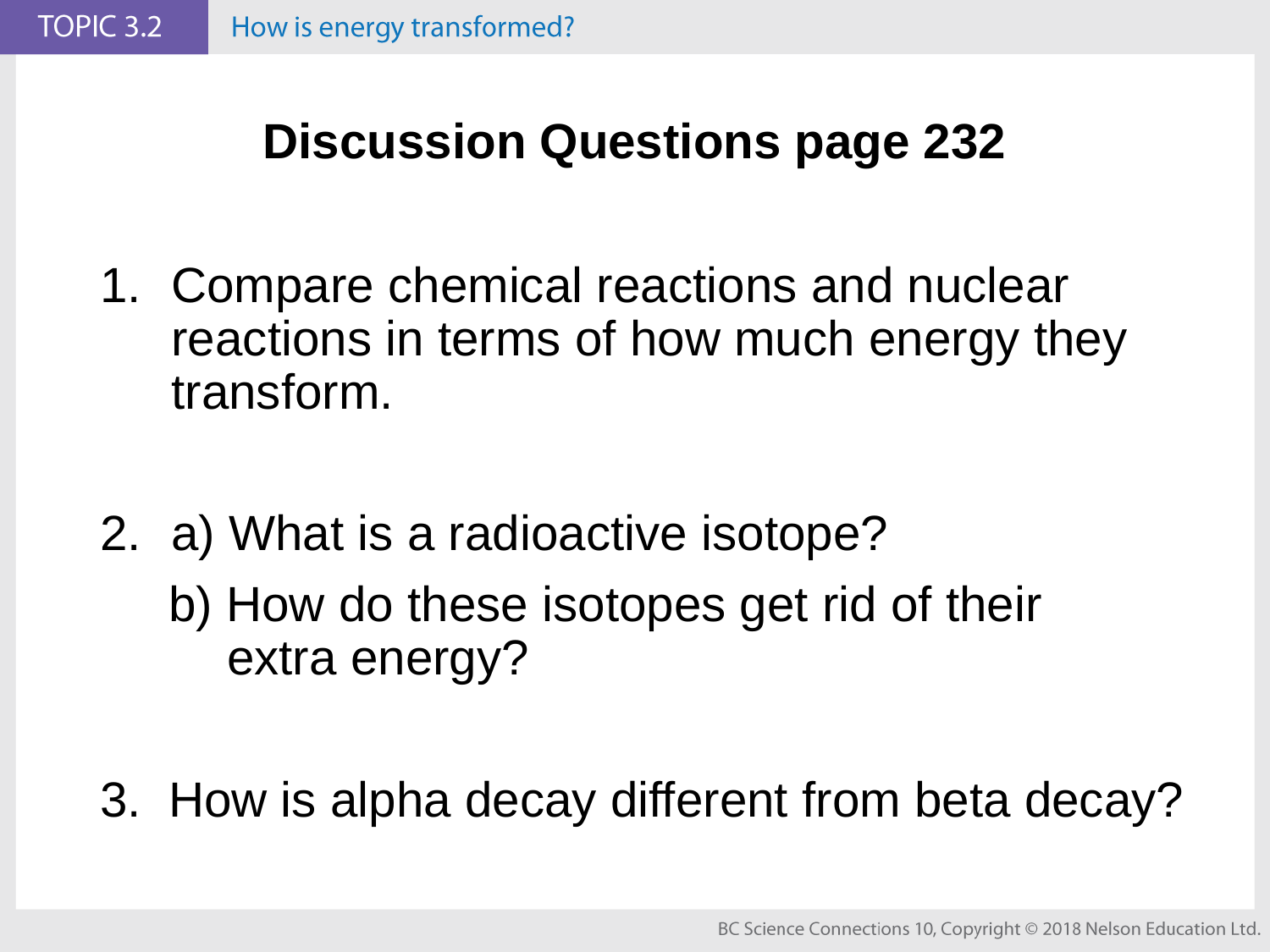

# Discussion Questions page 232
Compare chemical reactions and nuclear reactions in terms of how much energy they transform.

a) What is a radioactive isotope?
     b) How do these isotopes get rid of their
	extra energy?

3.  How is alpha decay different from beta decay?